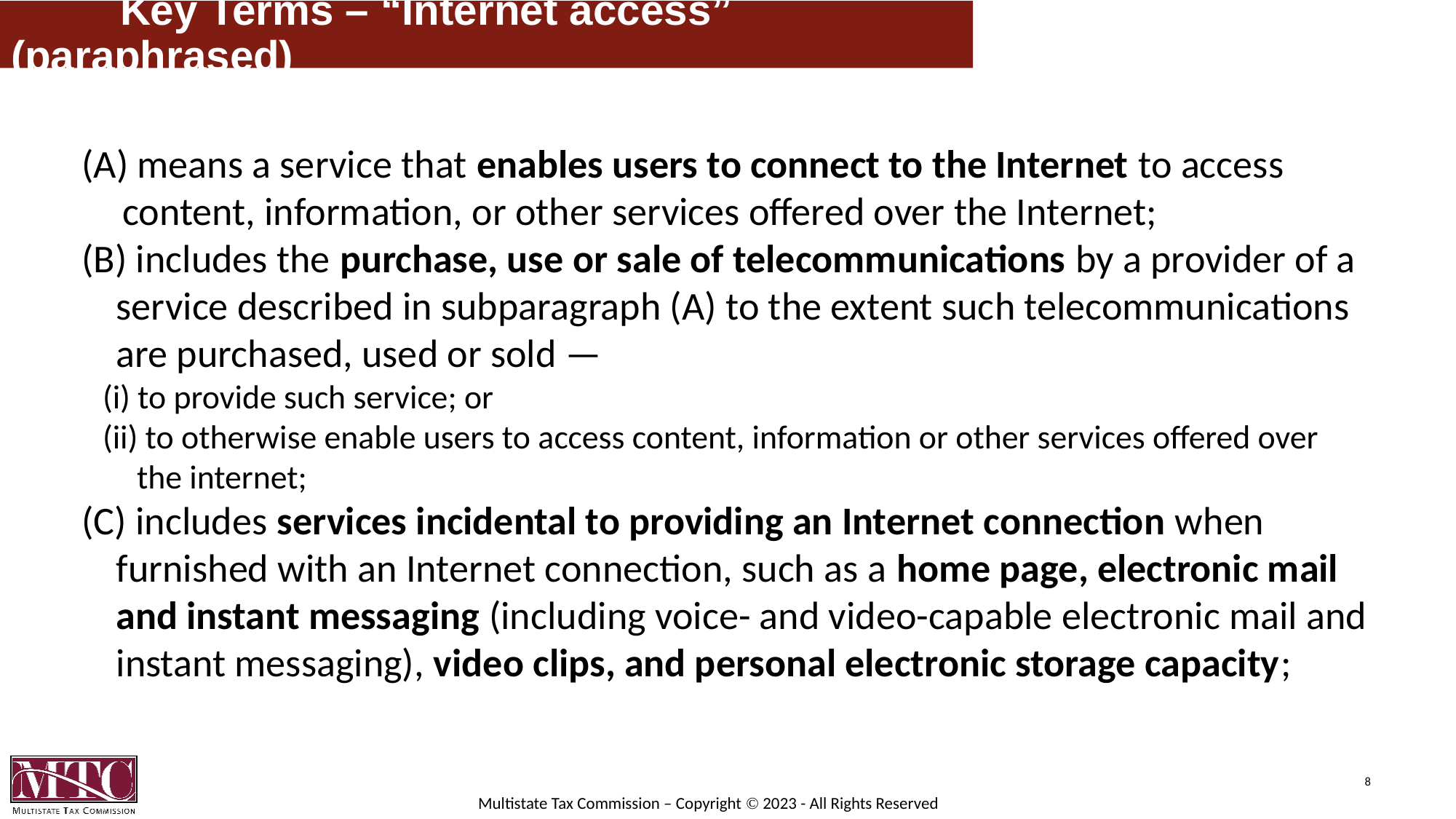

# Key Terms – “Internet access” (paraphrased)

(A) means a service that enables users to connect to the Internet to access content, information, or other services offered over the Internet;
(B) includes the purchase, use or sale of telecommunications by a provider of a service described in subparagraph (A) to the extent such telecommunications are purchased, used or sold —
(i) to provide such service; or
(ii) to otherwise enable users to access content, information or other services offered over the internet;
(C) includes services incidental to providing an Internet connection when furnished with an Internet connection, such as a home page, electronic mail and instant messaging (including voice- and video-capable electronic mail and instant messaging), video clips, and personal electronic storage capacity;
8